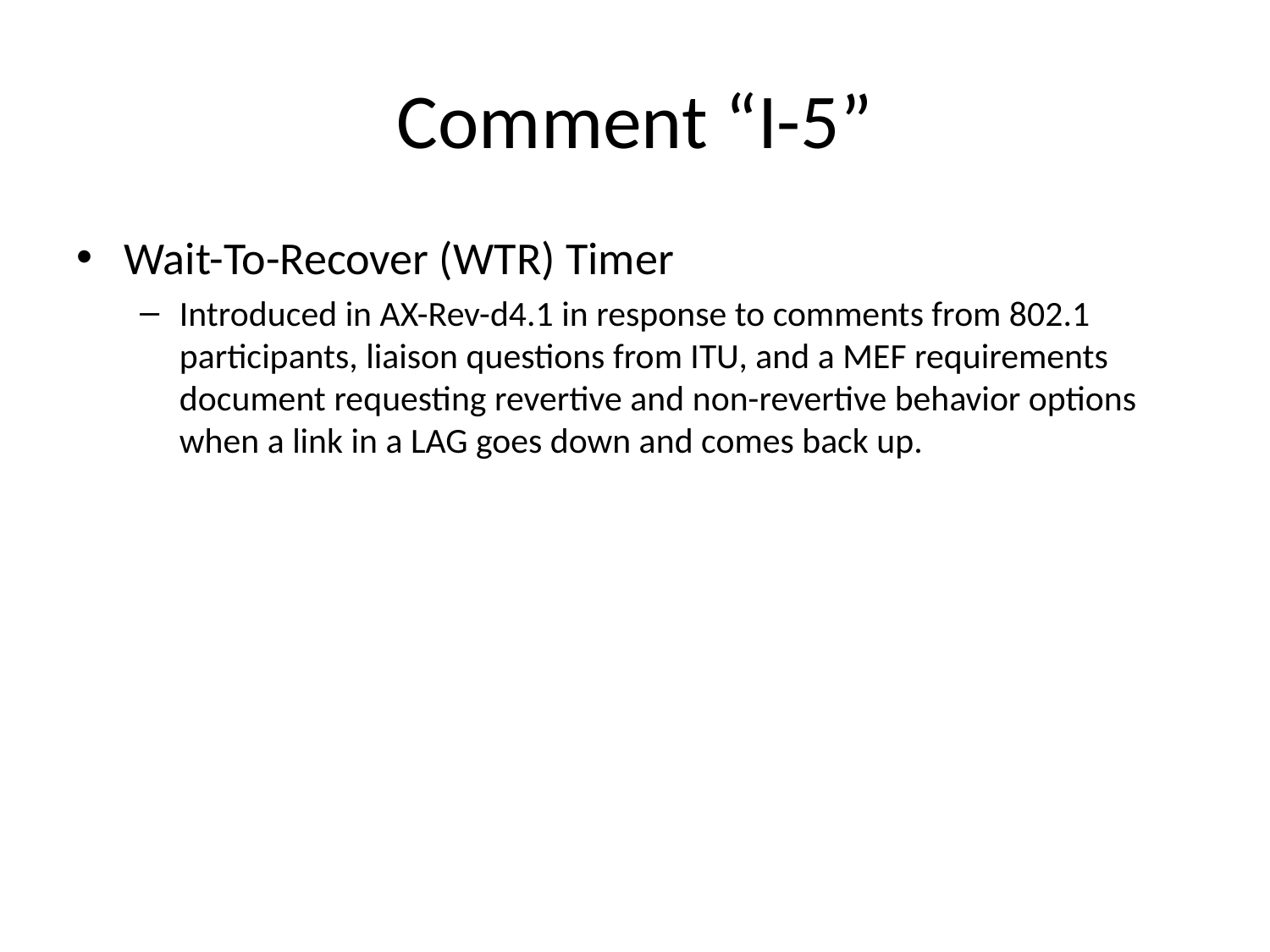

# Comment “I-5”
Wait-To-Recover (WTR) Timer
Introduced in AX-Rev-d4.1 in response to comments from 802.1 participants, liaison questions from ITU, and a MEF requirements document requesting revertive and non-revertive behavior options when a link in a LAG goes down and comes back up.